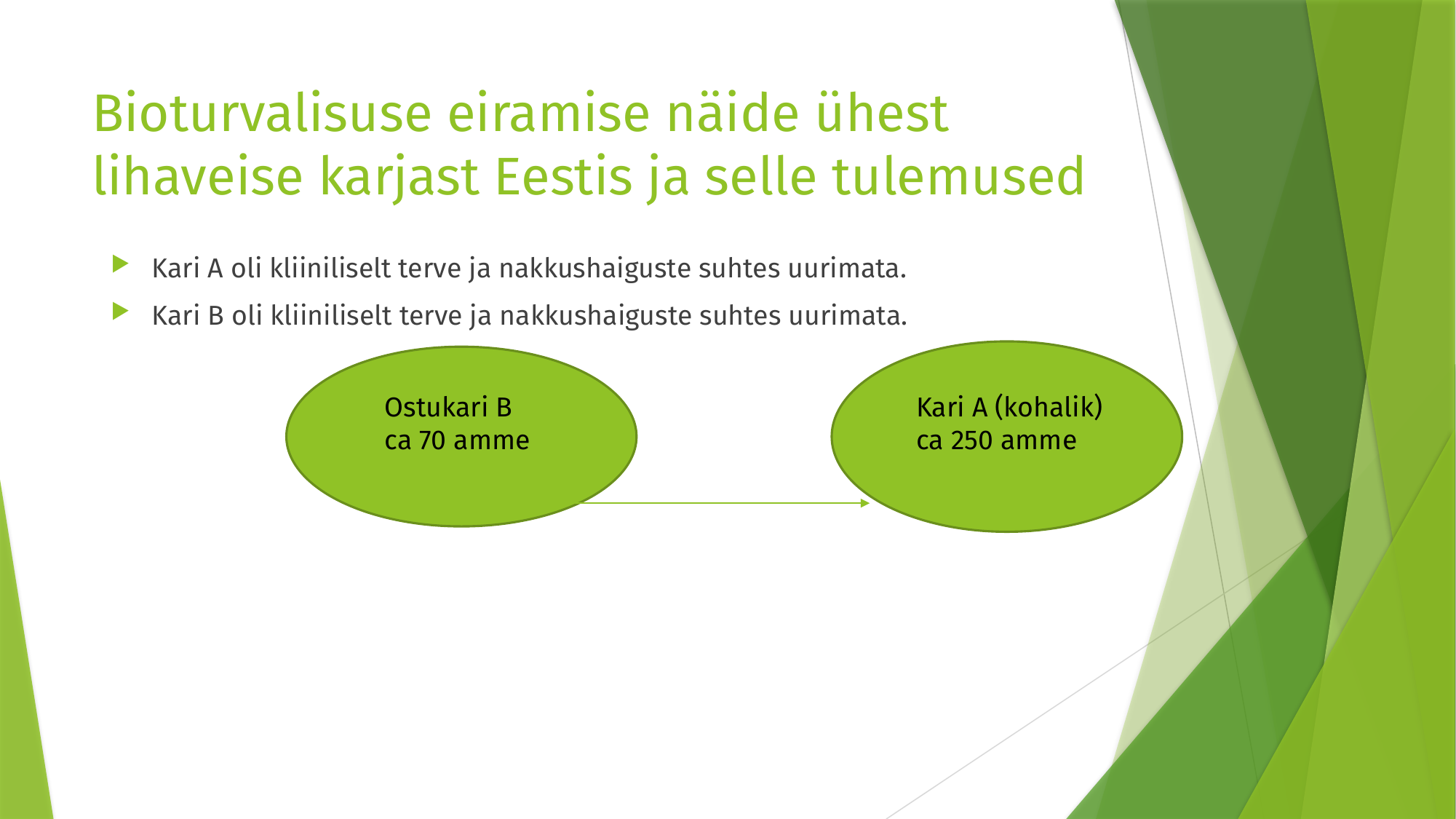

# Bioturvalisuse eiramise näide ühest lihaveise karjast Eestis ja selle tulemused
Kari A oli kliiniliselt terve ja nakkushaiguste suhtes uurimata.
Kari B oli kliiniliselt terve ja nakkushaiguste suhtes uurimata.

Ostukari B
ca 70 amme
Kari A (kohalik)
ca 250 amme